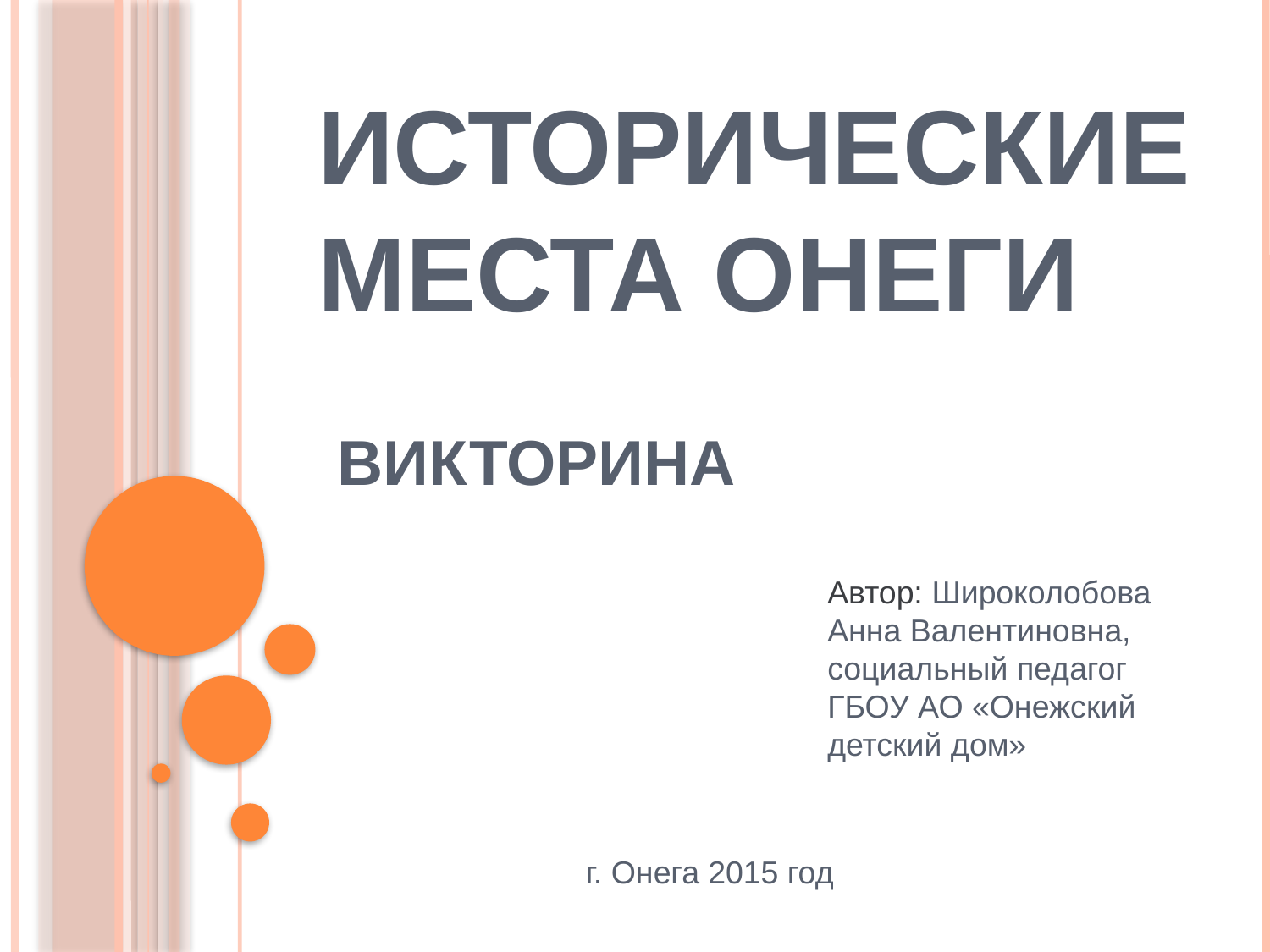

# Исторические места Онеги
ВИКТОРИНА
Автор: Широколобова
Анна Валентиновна,
социальный педагог
ГБОУ АО «Онежский детский дом»
г. Онега 2015 год